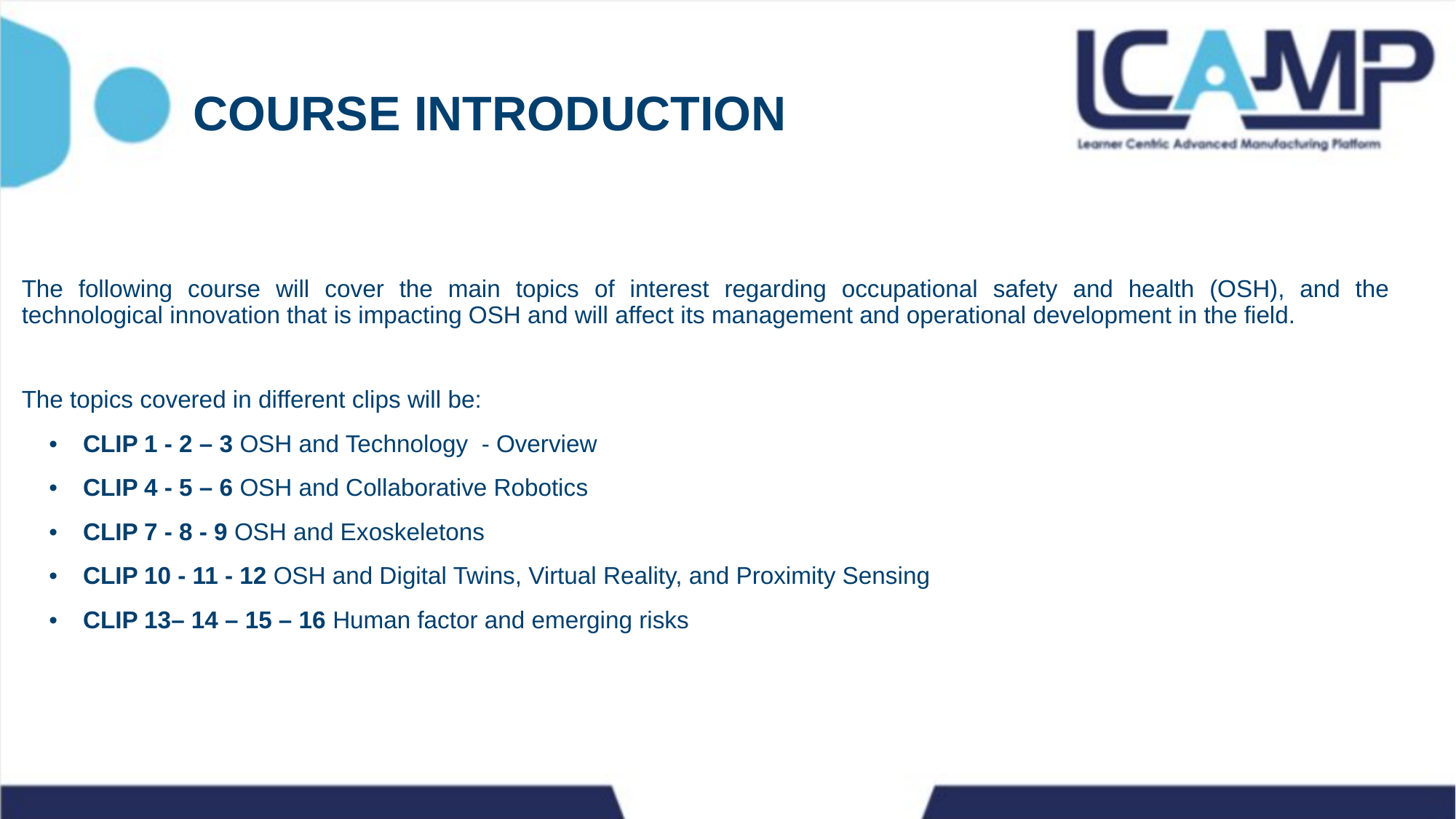

COURSE INTRODUCTION
The following course will cover the main topics of interest regarding occupational safety and health (OSH), and the technological innovation that is impacting OSH and will affect its management and operational development in the field.

The topics covered in different clips will be:
CLIP 1 - 2 – 3 OSH and Technology  - Overview
CLIP 4 - 5 – 6 OSH and Collaborative Robotics
CLIP 7 - 8 - 9 OSH and Exoskeletons
CLIP 10 - 11 - 12 OSH and Digital Twins, Virtual Reality, and Proximity Sensing
CLIP 13– 14 – 15 – 16 Human factor and emerging risks
2